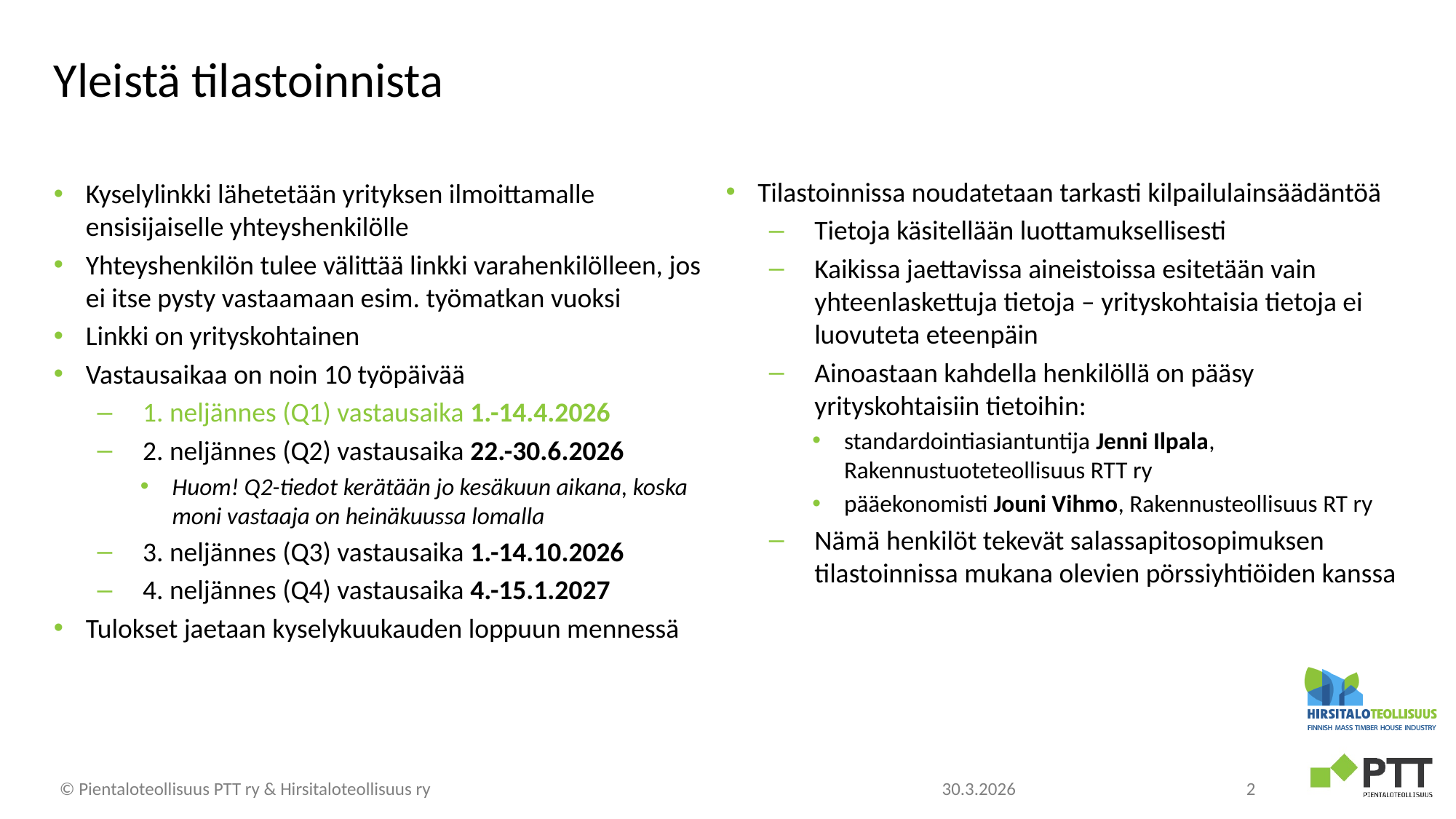

# Yleistä tilastoinnista
Tilastoinnissa noudatetaan tarkasti kilpailulainsäädäntöä
Tietoja käsitellään luottamuksellisesti
Kaikissa jaettavissa aineistoissa esitetään vain yhteenlaskettuja tietoja – yrityskohtaisia tietoja ei luovuteta eteenpäin
Ainoastaan kahdella henkilöllä on pääsy yrityskohtaisiin tietoihin:
standardointiasiantuntija Jenni Ilpala, Rakennustuoteteollisuus RTT ry
pääekonomisti Jouni Vihmo, Rakennusteollisuus RT ry
Nämä henkilöt tekevät salassapitosopimuksen tilastoinnissa mukana olevien pörssiyhtiöiden kanssa

Kyselylinkki lähetetään yrityksen ilmoittamalle ensisijaiselle yhteyshenkilölle
Yhteyshenkilön tulee välittää linkki varahenkilölleen, jos ei itse pysty vastaamaan esim. työmatkan vuoksi
Linkki on yrityskohtainen
Vastausaikaa on noin 10 työpäivää
1. neljännes (Q1) vastausaika 1.-14.4.2026
2. neljännes (Q2) vastausaika 22.-30.6.2026
Huom! Q2-tiedot kerätään jo kesäkuun aikana, koska moni vastaaja on heinäkuussa lomalla
3. neljännes (Q3) vastausaika 1.-14.10.2026
4. neljännes (Q4) vastausaika 4.-15.1.2027
Tulokset jaetaan kyselykuukauden loppuun mennessä

© Pientaloteollisuus PTT ry & Hirsitaloteollisuus ry
30.3.2026
2